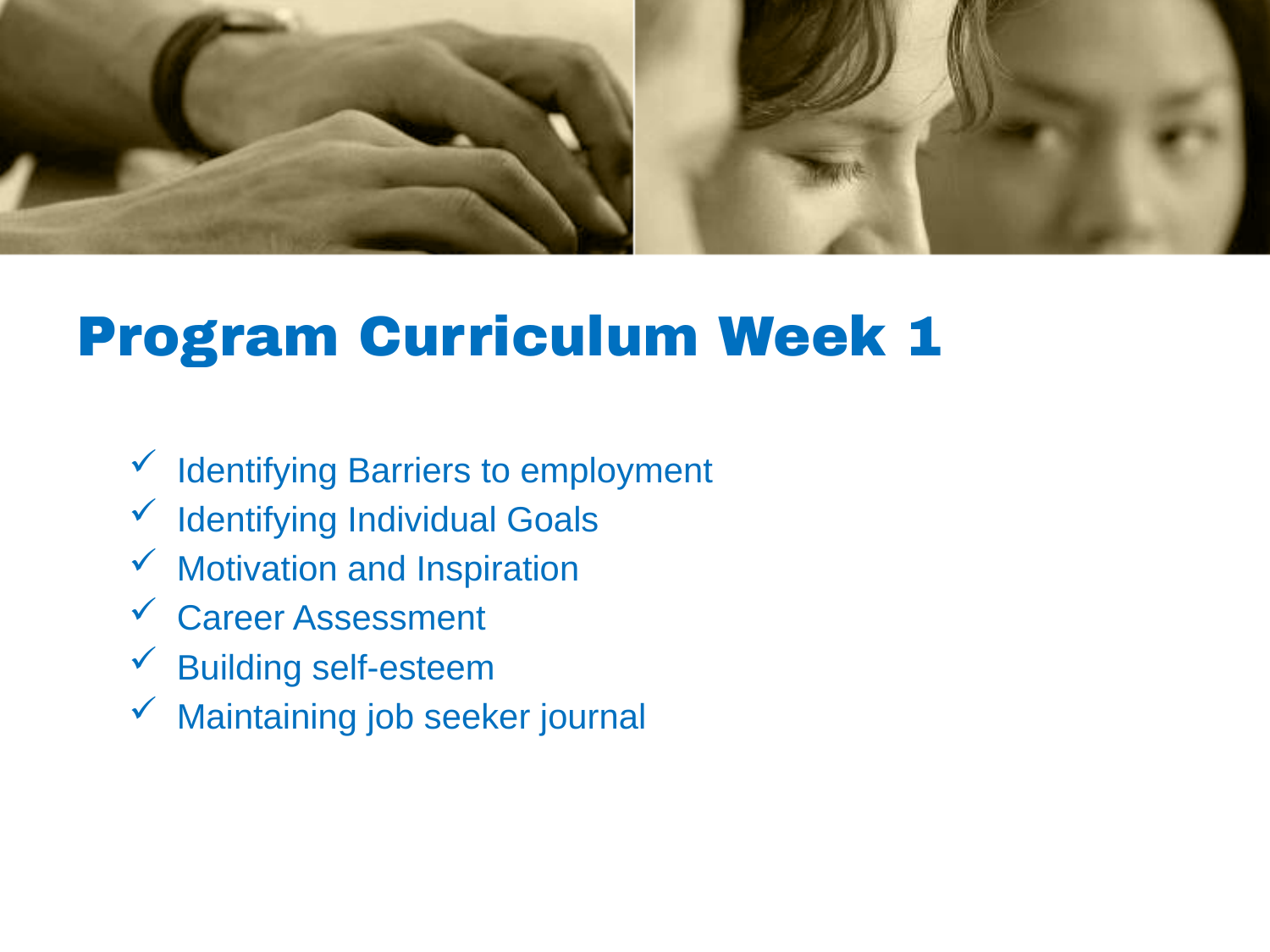

# Program Curriculum Week 1

Identifying Barriers to employment
Identifying Individual Goals
Motivation and Inspiration
Career Assessment
Building self-esteem
Maintaining job seeker journal